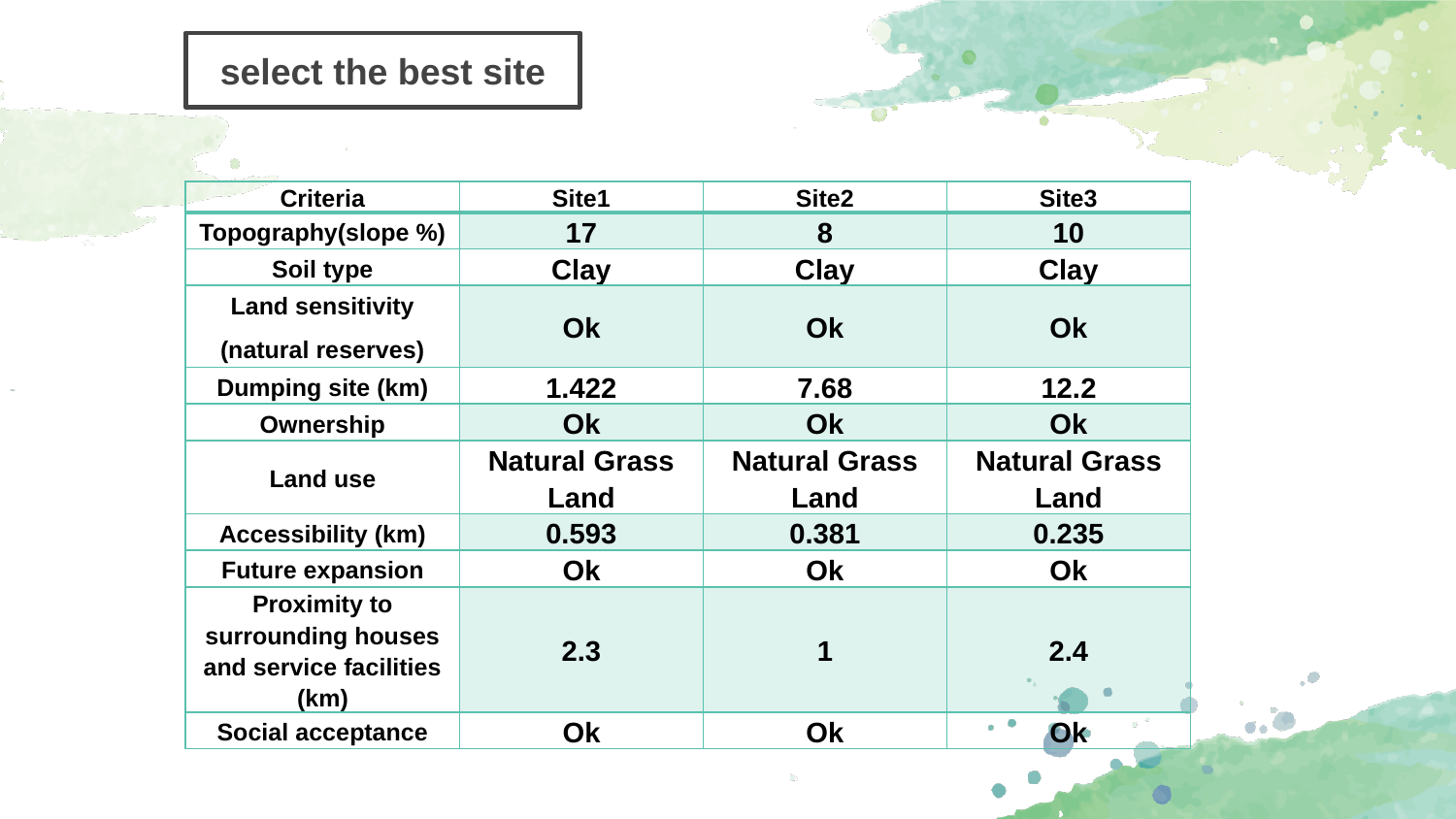

# select the best site
| Criteria | Site1 | Site2 | Site3 |
| --- | --- | --- | --- |
| Topography(slope %) | 17 | 8 | 10 |
| Soil type | Clay | Clay | Clay |
| Land sensitivity (natural reserves) | Ok | Ok | Ok |
| Dumping site (km) | 1.422 | 7.68 | 12.2 |
| Ownership | Ok | Ok | Ok |
| Land use | Natural Grass Land | Natural Grass Land | Natural Grass Land |
| Accessibility (km) | 0.593 | 0.381 | 0.235 |
| Future expansion | Ok | Ok | Ok |
| Proximity to surrounding houses and service facilities (km) | 2.3 | 1 | 2.4 |
| Social acceptance | Ok | Ok | Ok |